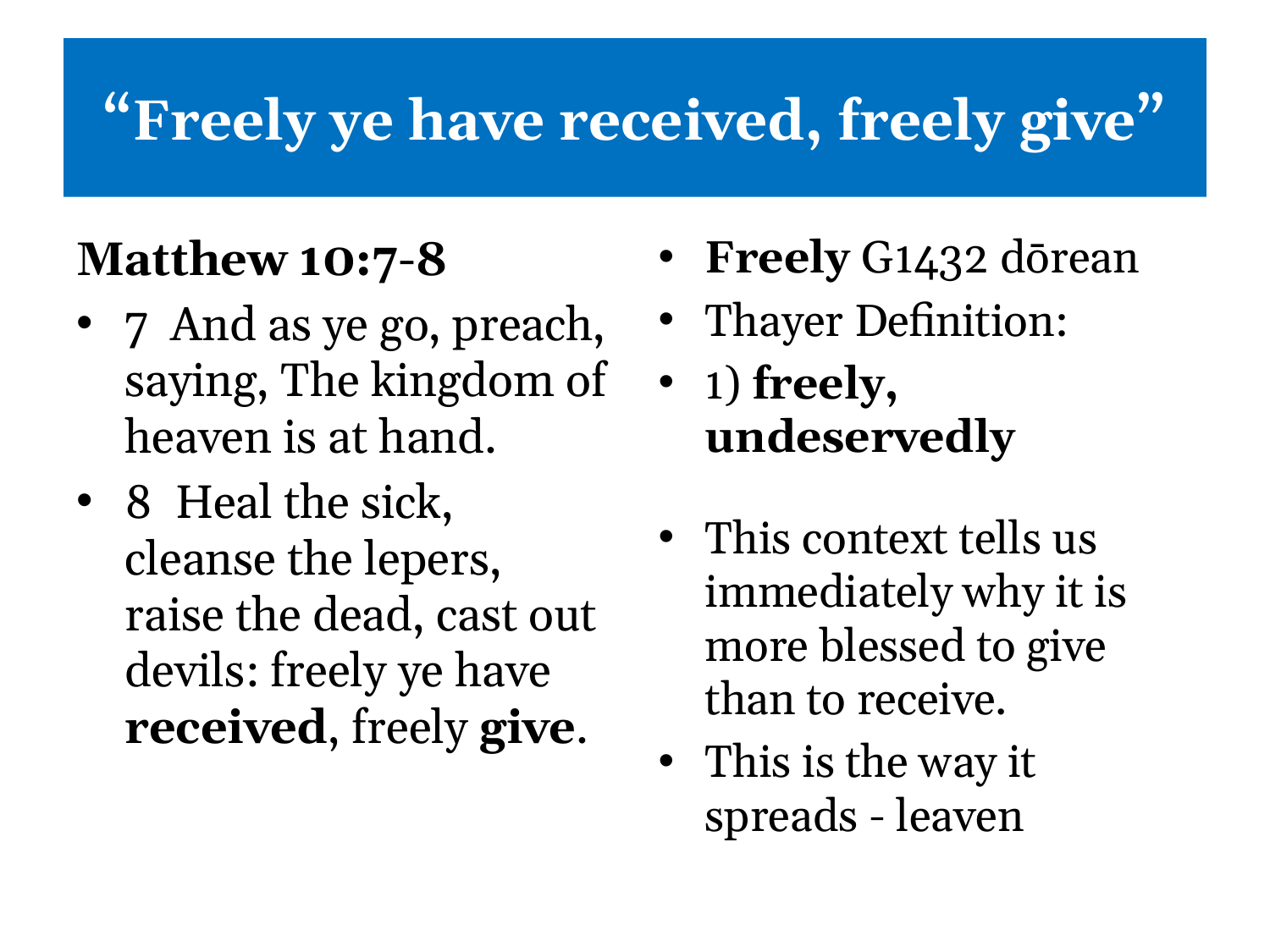

# “Freely ye have received, freely give”
Matthew 10:7-8
7  And as ye go, preach, saying, The kingdom of heaven is at hand.
8  Heal the sick, cleanse the lepers, raise the dead, cast out devils: freely ye have received, freely give.

Freely G1432 dōrean
Thayer Definition:
1) freely, undeservedly

This context tells us immediately why it is more blessed to give than to receive.
This is the way it spreads - leaven